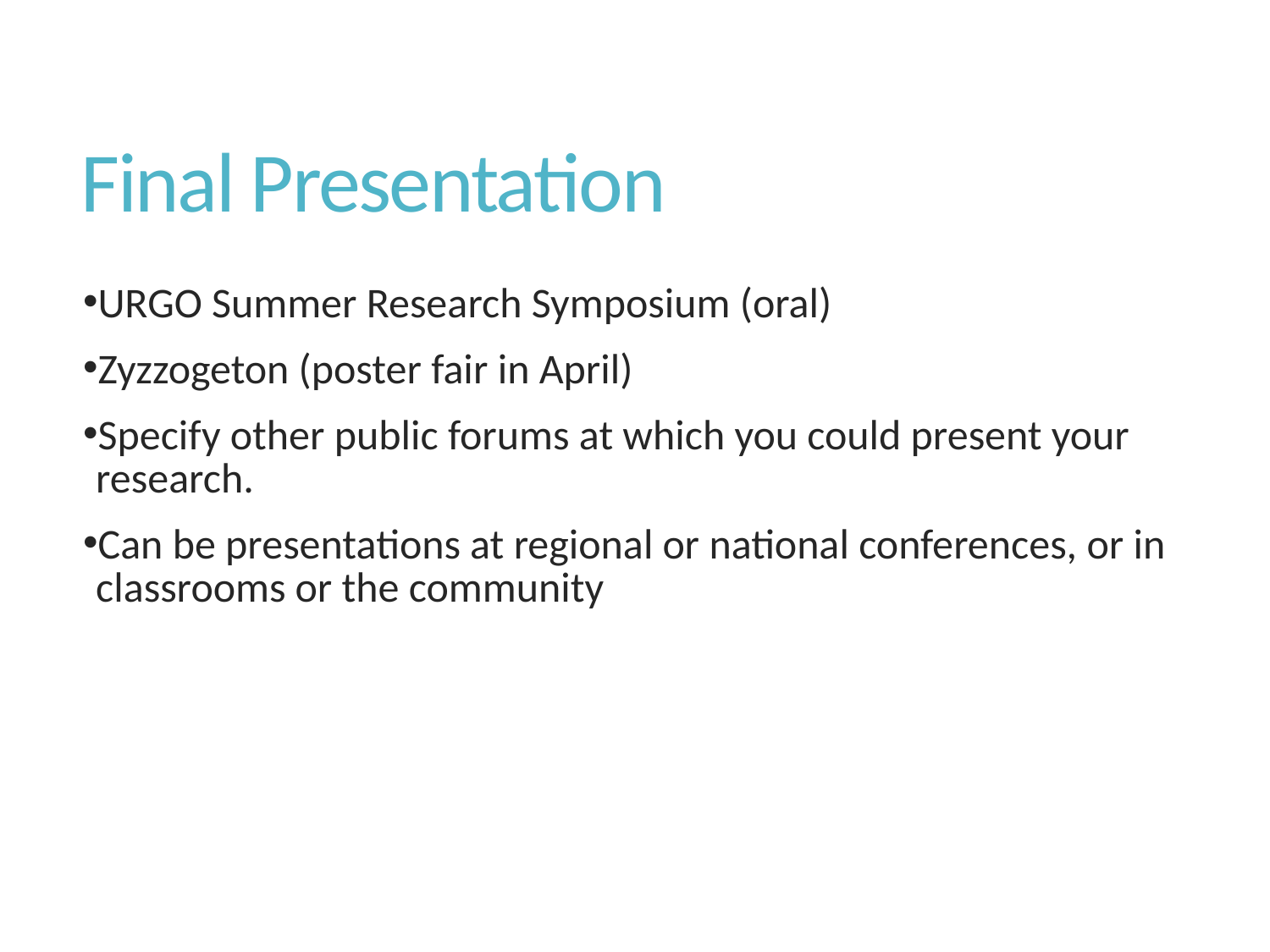

# Final Presentation
URGO Summer Research Symposium (oral)
Zyzzogeton (poster fair in April)
Specify other public forums at which you could present your research.
Can be presentations at regional or national conferences, or in classrooms or the community